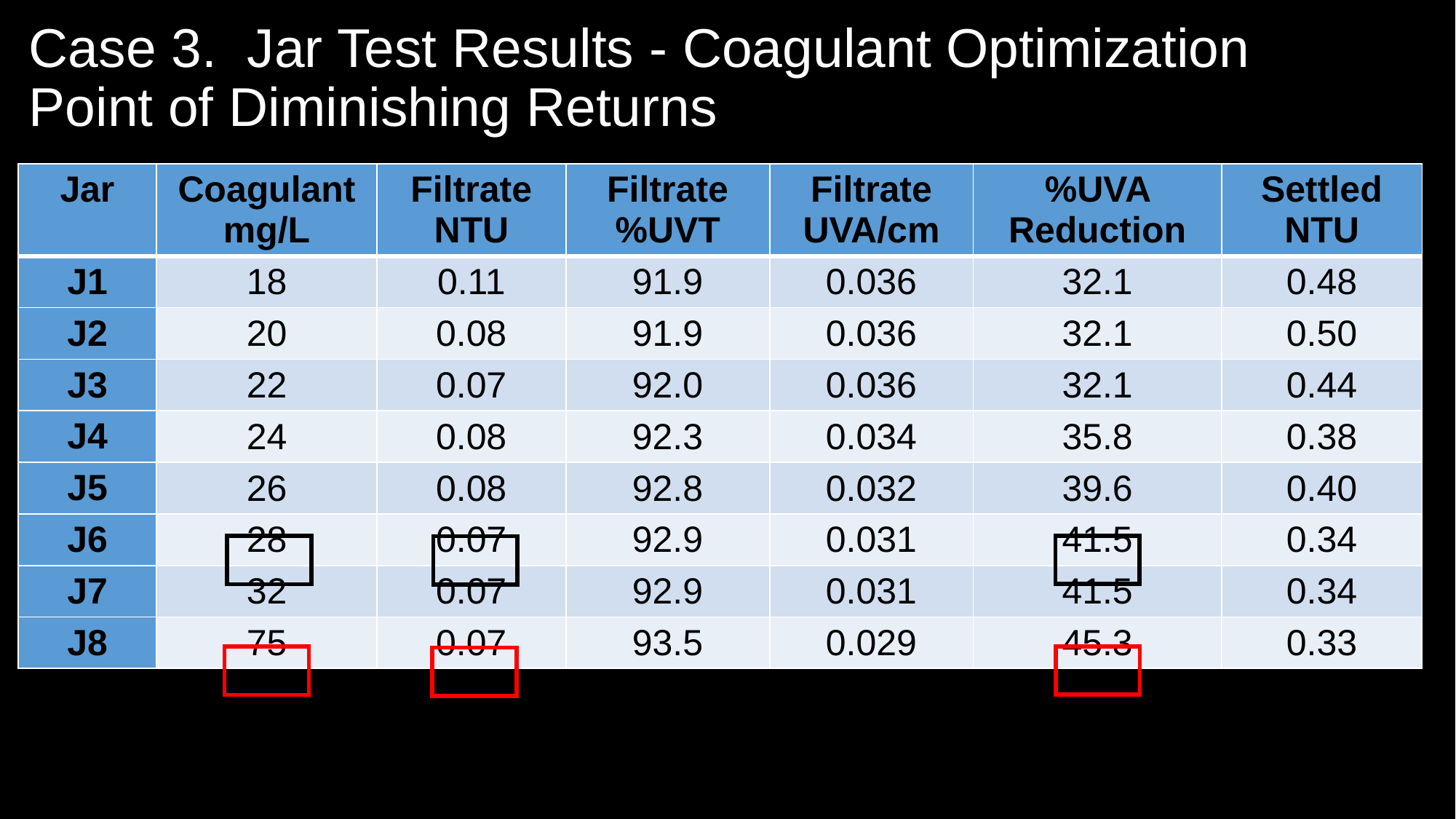

# Case 3.  Jar Test Results - Coagulant Optimization Point of Diminishing Returns
| Jar | Coagulant mg/L | Filtrate NTU | Filtrate %UVT | Filtrate UVA/cm | %UVA Reduction | Settled NTU |
| --- | --- | --- | --- | --- | --- | --- |
| J1 | 18 | 0.11 | 91.9 | 0.036 | 32.1 | 0.48 |
| J2 | 20 | 0.08 | 91.9 | 0.036 | 32.1 | 0.50 |
| J3 | 22 | 0.07 | 92.0 | 0.036 | 32.1 | 0.44 |
| J4 | 24 | 0.08 | 92.3 | 0.034 | 35.8 | 0.38 |
| J5 | 26 | 0.08 | 92.8 | 0.032 | 39.6 | 0.40 |
| J6 | 28 | 0.07 | 92.9 | 0.031 | 41.5 | 0.34 |
| J7 | 32 | 0.07 | 92.9 | 0.031 | 41.5 | 0.34 |
| J8 | 75 | 0.07 | 93.5 | 0.029 | 45.3 | 0.33 |